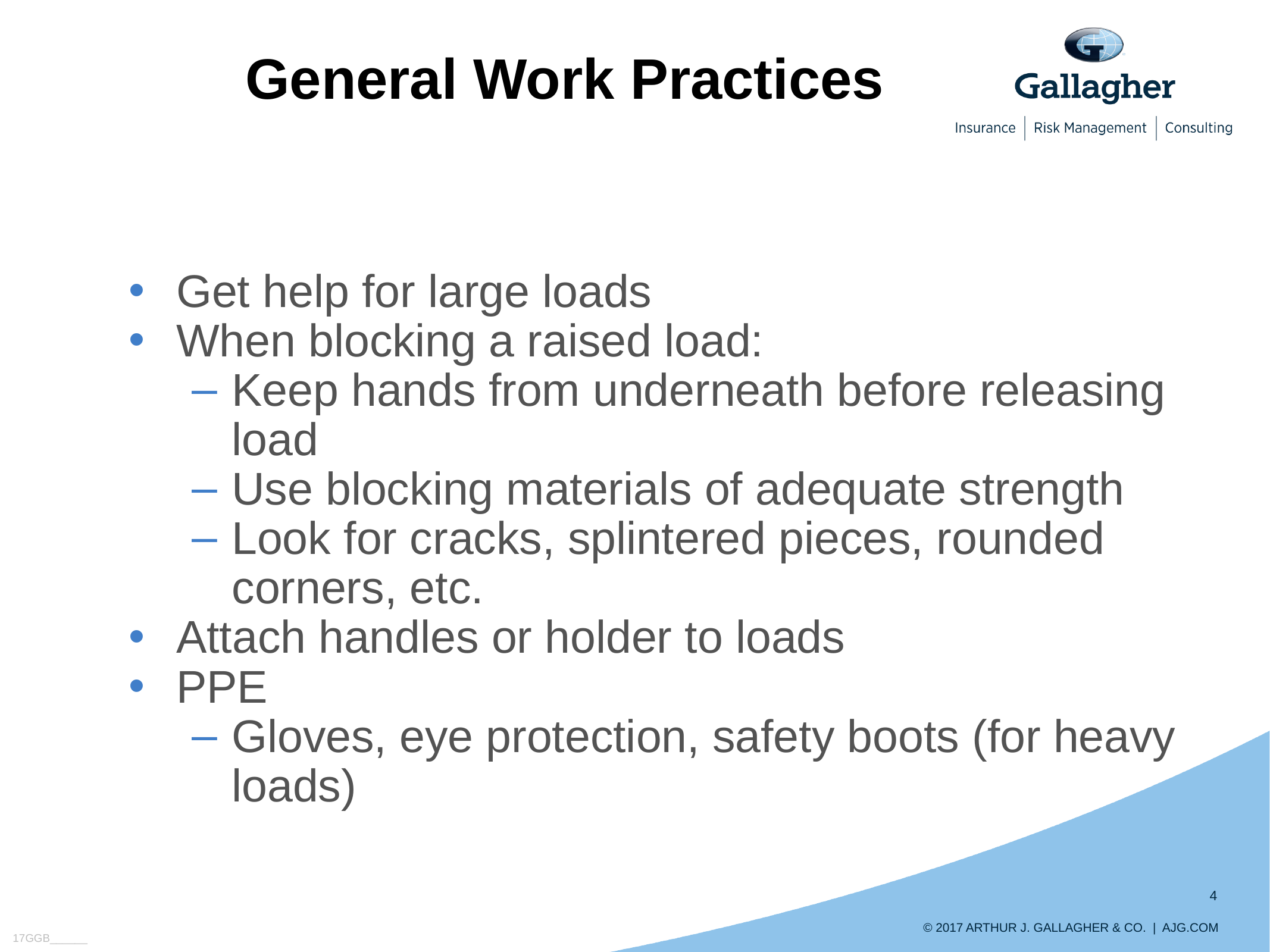

# General Work Practices
Get help for large loads
When blocking a raised load:
Keep hands from underneath before releasing load
Use blocking materials of adequate strength
Look for cracks, splintered pieces, rounded corners, etc.
Attach handles or holder to loads
PPE
Gloves, eye protection, safety boots (for heavy loads)